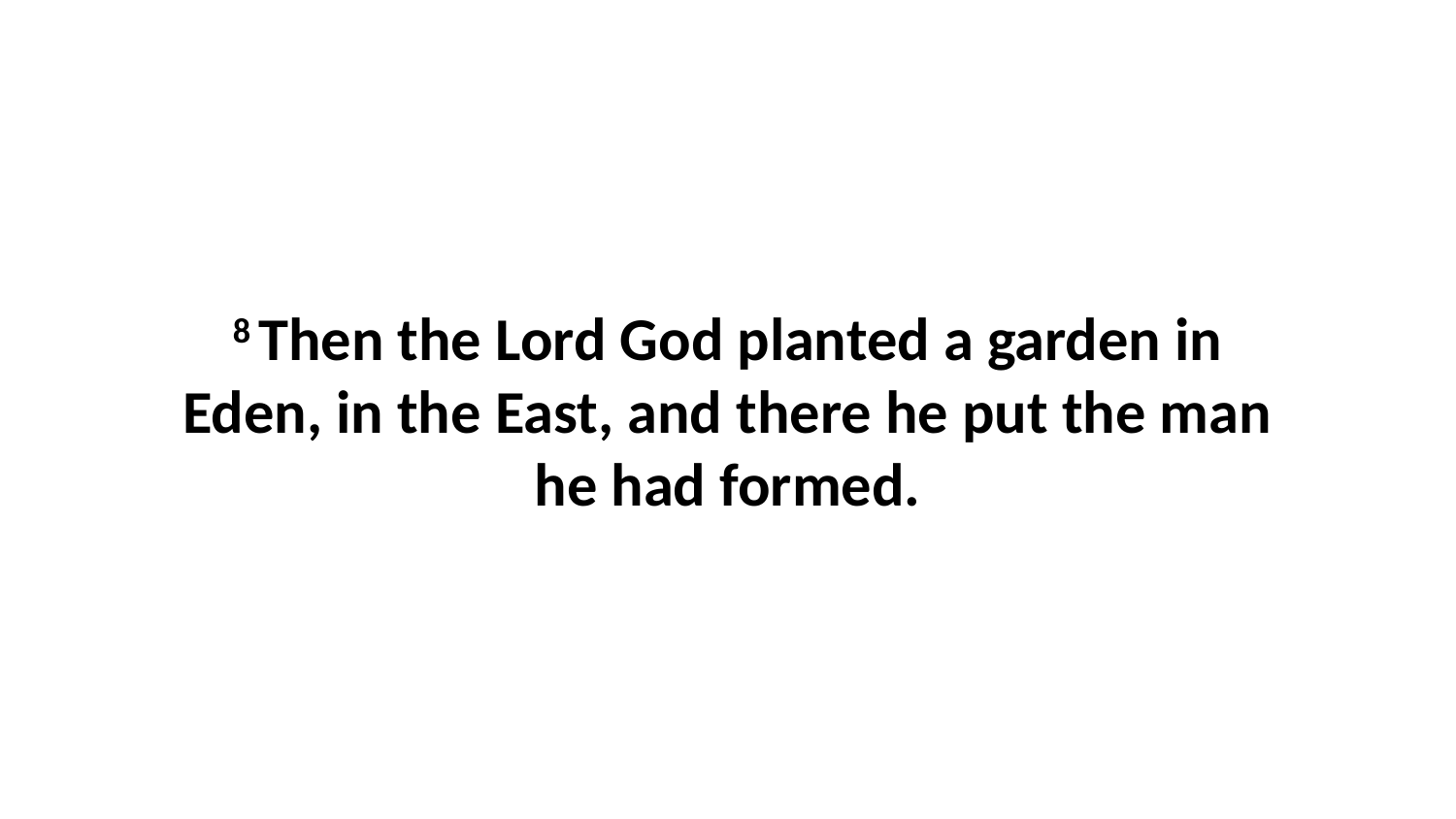

8 Then the Lord God planted a garden in Eden, in the East, and there he put the man he had formed.